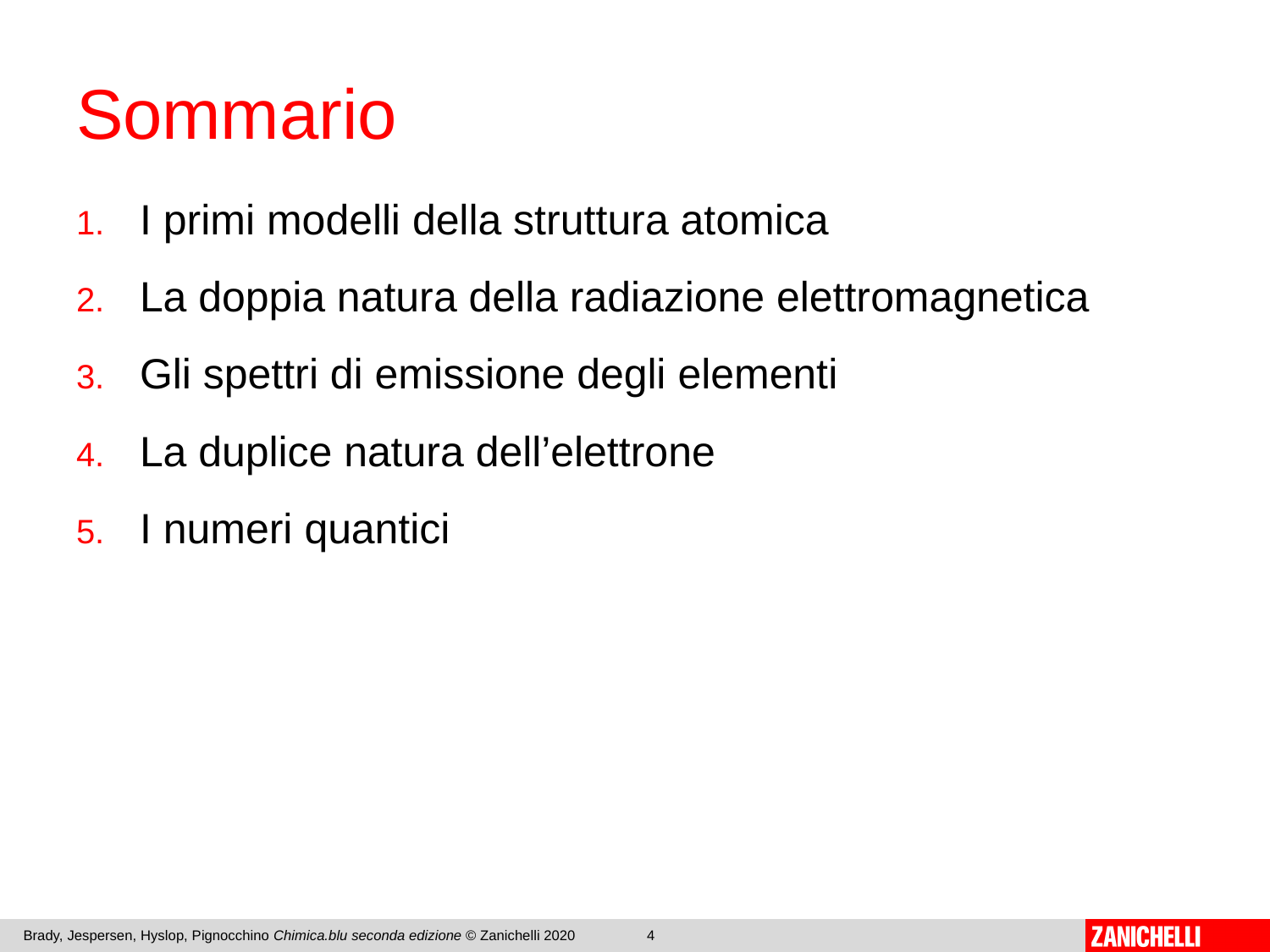

# Sommario
I primi modelli della struttura atomica
La doppia natura della radiazione elettromagnetica
Gli spettri di emissione degli elementi
La duplice natura dell’elettrone
I numeri quantici
Brady, Jespersen, Hyslop, Pignocchino Chimica.blu seconda edizione © Zanichelli 2020